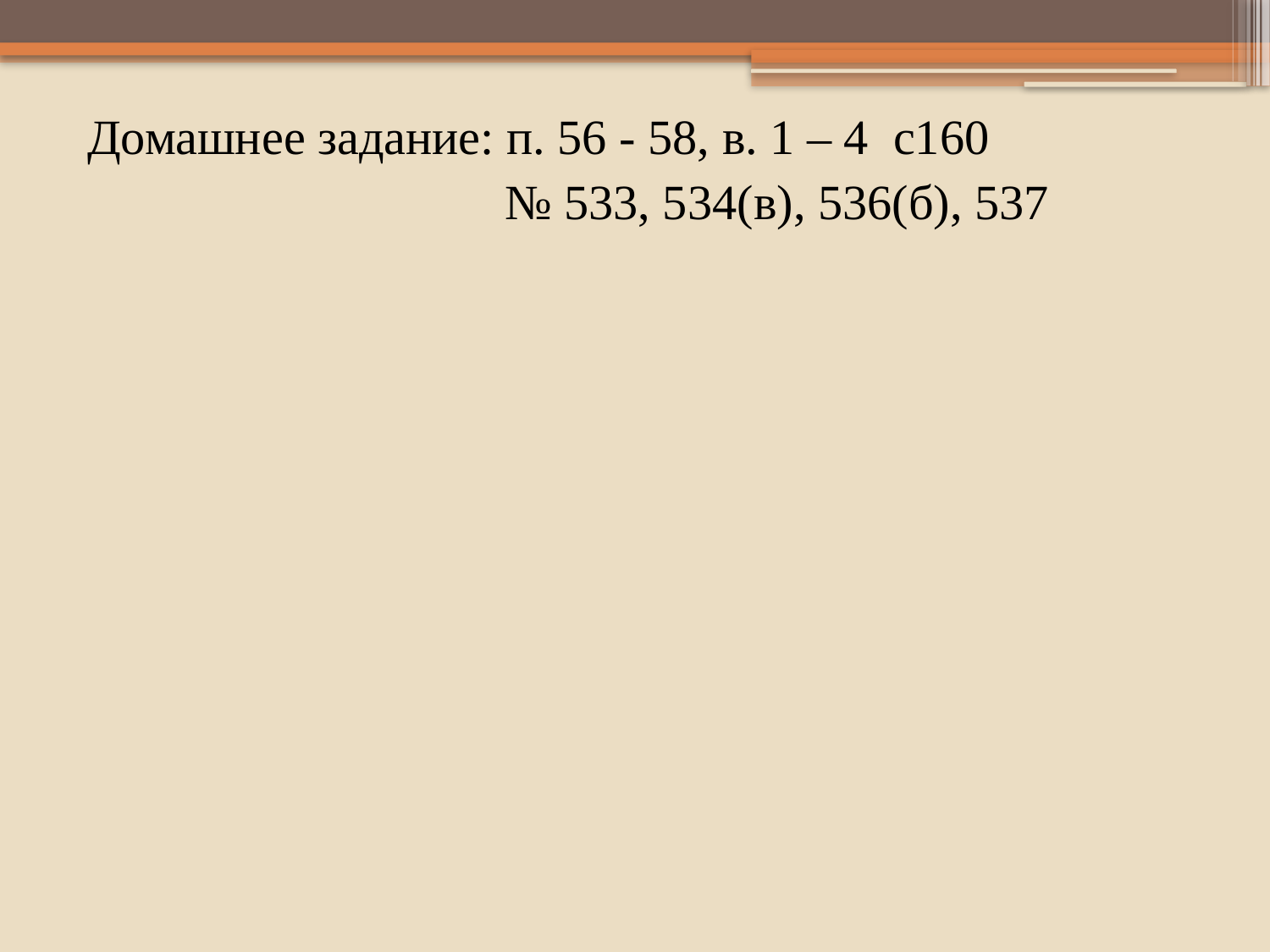

Домашнее задание: п. 56 - 58, в. 1 – 4  с160
                                  № 533, 534(в), 536(б), 537